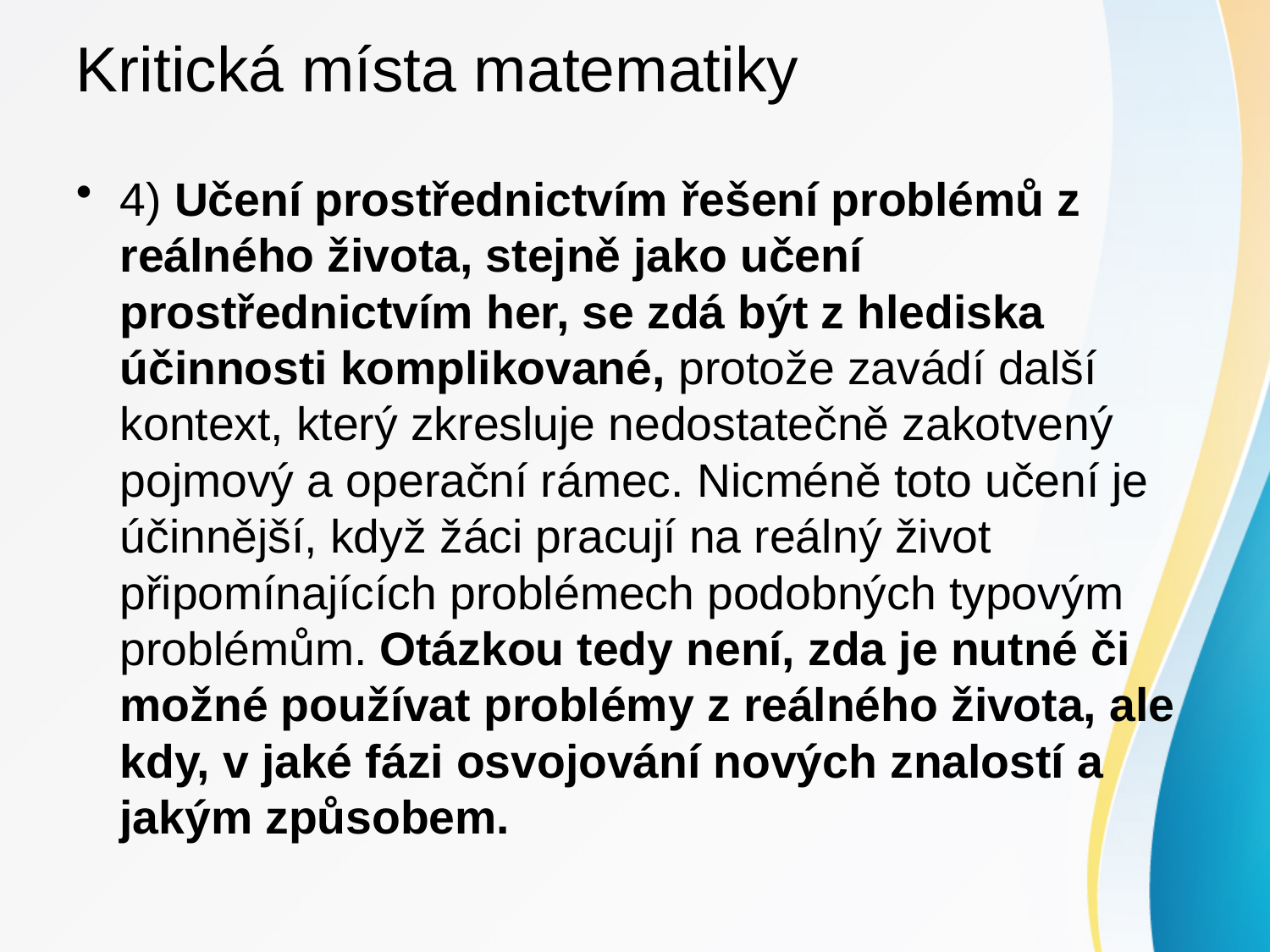

# Kritická místa matematiky
4) Učení prostřednictvím řešení problémů z reálného života, stejně jako učení prostřednictvím her, se zdá být z hlediska účinnosti komplikované, protože zavádí další kontext, který zkresluje nedostatečně zakotvený pojmový a operační rámec. Nicméně toto učení je účinnější, když žáci pracují na reálný život připomínajících problémech podobných typovým problémům. Otázkou tedy není, zda je nutné či možné používat problémy z reálného života, ale kdy, v jaké fázi osvojování nových znalostí a jakým způsobem.